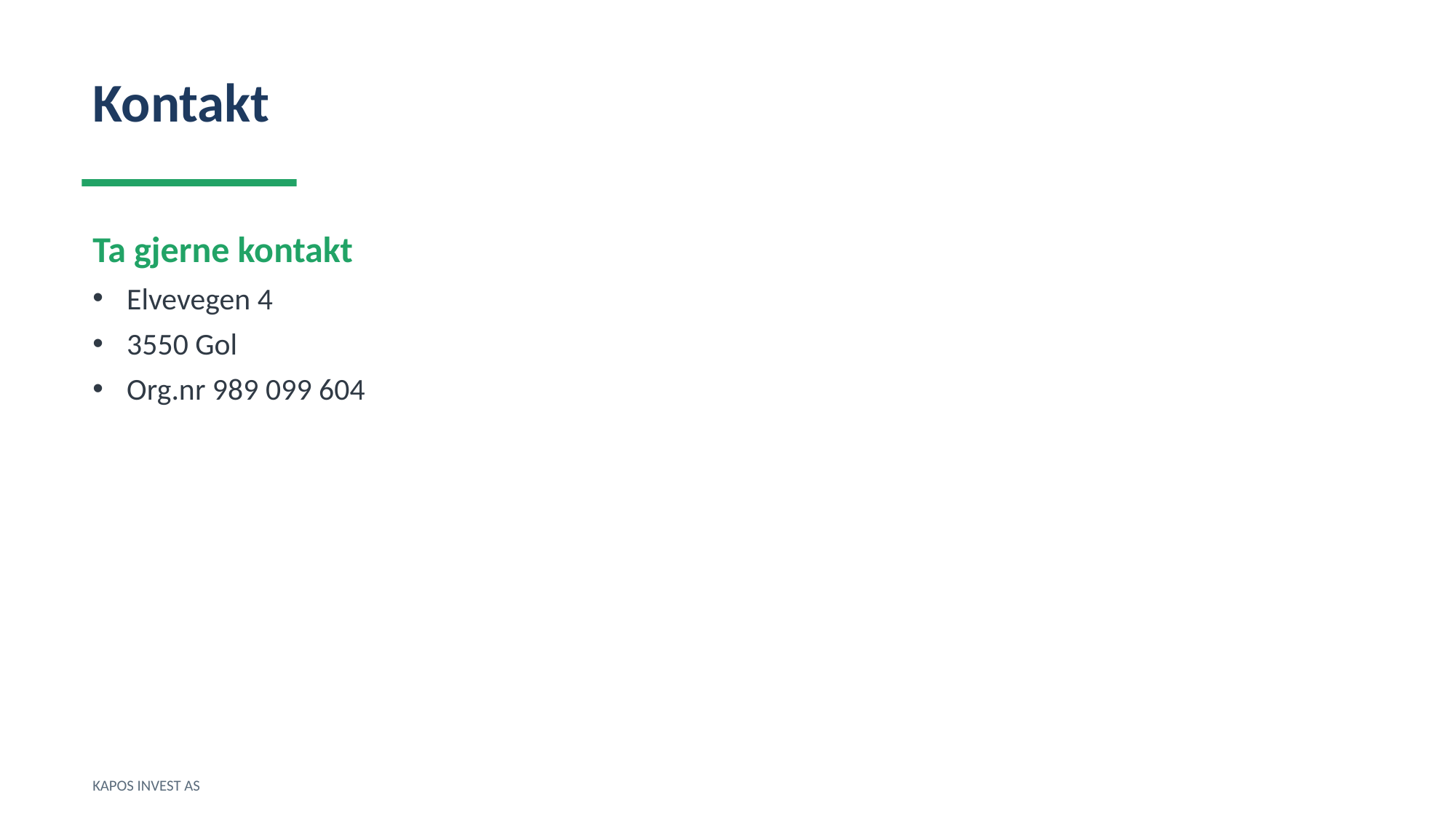

Kontakt

Ta gjerne kontakt
Elvevegen 4
3550 Gol
Org.nr 989 099 604
KAPOS INVEST AS